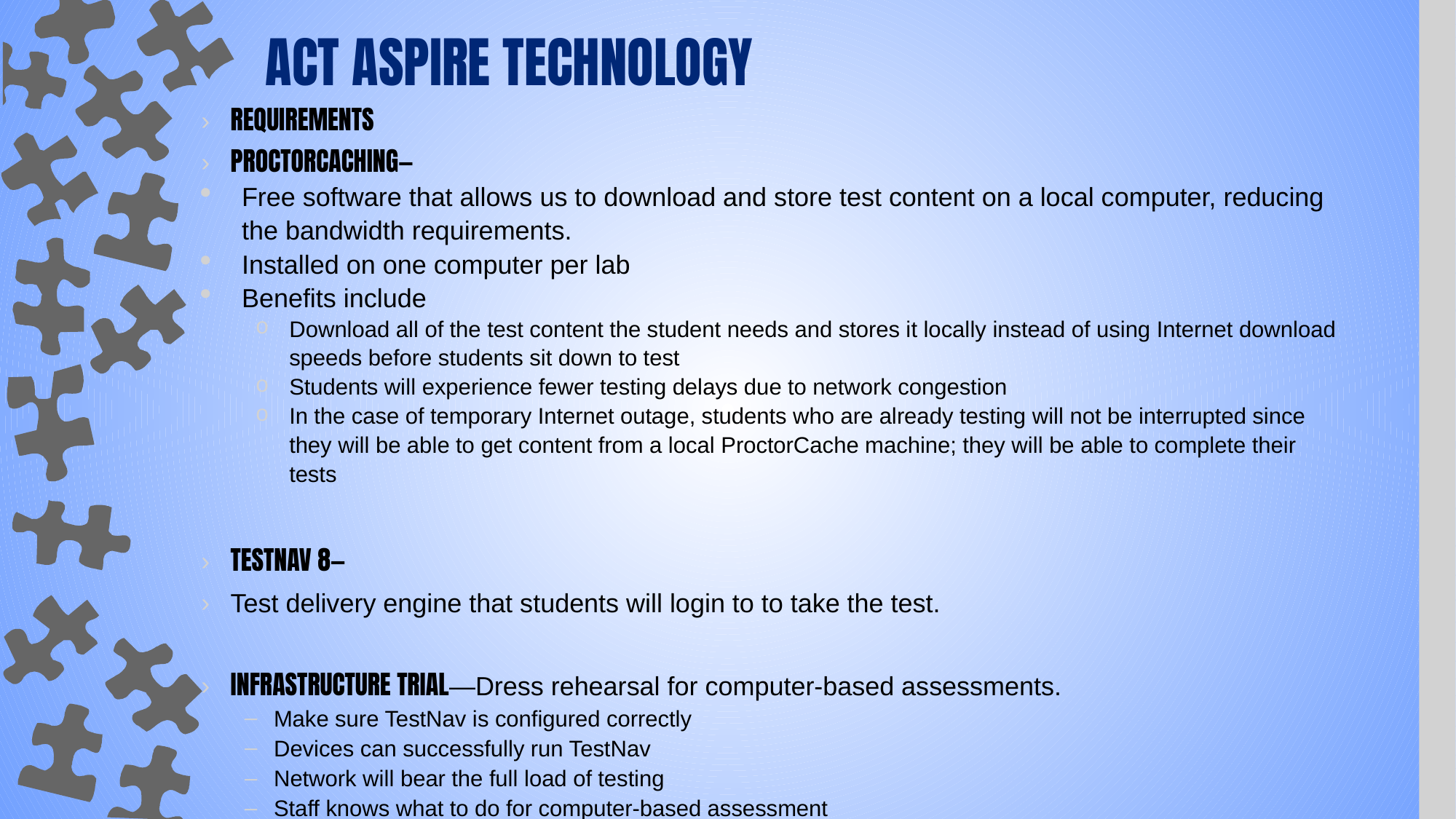

# ACT ASPIRE TECHNOLOGY
REQUIREMENTS
PROCTORCACHING—
Free software that allows us to download and store test content on a local computer, reducing the bandwidth requirements.
Installed on one computer per lab
Benefits include
Download all of the test content the student needs and stores it locally instead of using Internet download speeds before students sit down to test
Students will experience fewer testing delays due to network congestion
In the case of temporary Internet outage, students who are already testing will not be interrupted since they will be able to get content from a local ProctorCache machine; they will be able to complete their tests

TESTNAV 8—
Test delivery engine that students will login to to take the test.

INFRASTRUCTURE TRIAL—Dress rehearsal for computer-based assessments.
Make sure TestNav is configured correctly
Devices can successfully run TestNav
Network will bear the full load of testing
Staff knows what to do for computer-based assessment